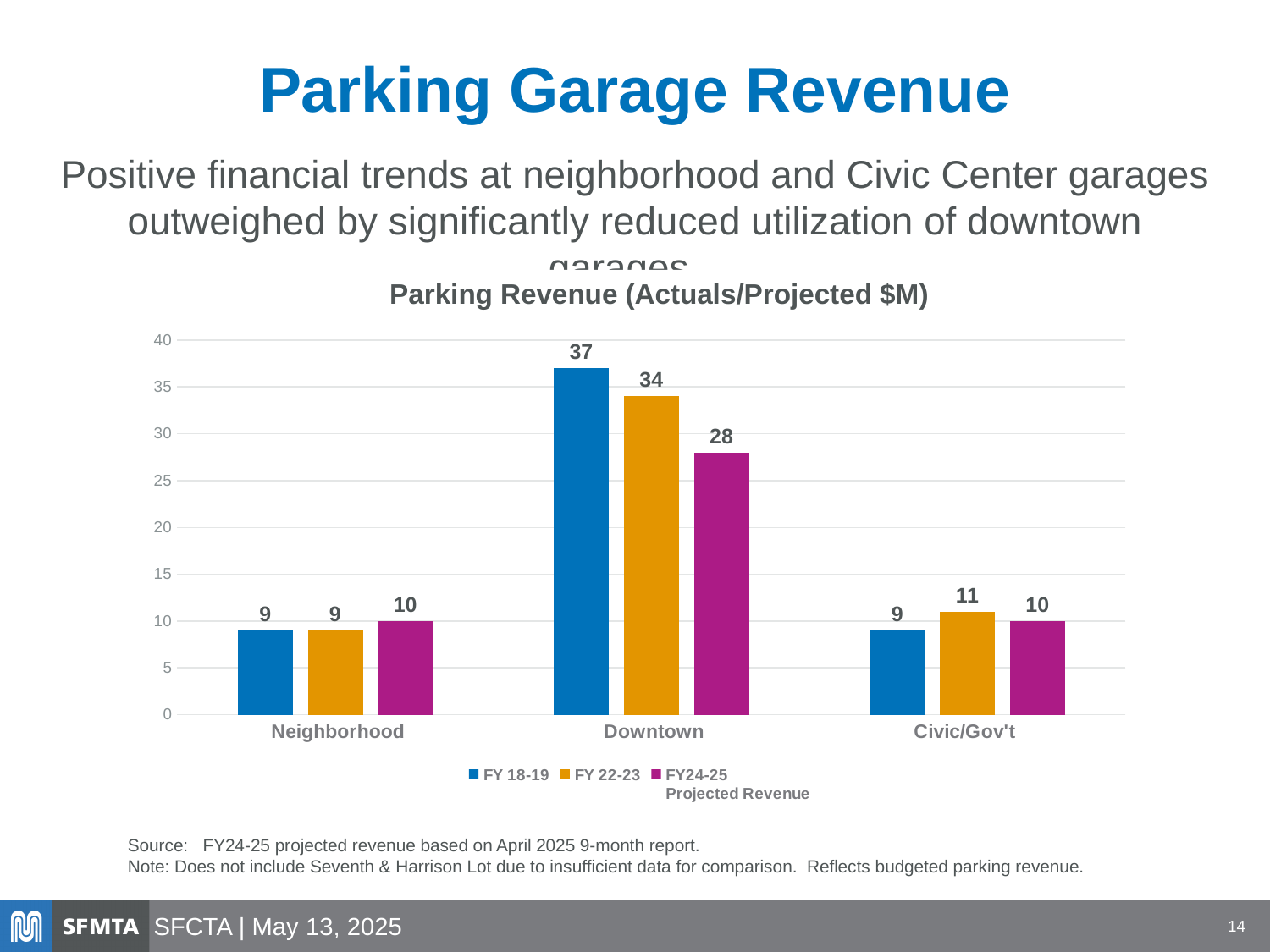

# Parking Garage Revenue
Positive financial trends at neighborhood and Civic Center garages outweighed by significantly reduced utilization of downtown garages.
Parking Revenue (Actuals/Projected $M)

### Chart

| Category | FY 18-19 | FY 22-23 | FY24-25
Projected Revenue |
|---|---|---|---|
|  Neighborhood | 9.0 | 9.0 | 10.0 |
|  Downtown | 37.0 | 34.0 | 28.0 |
| Civic/Gov't  | 9.0 | 11.0 | 10.0 |
Source:   FY24-25 projected revenue based on April 2025 9-month report.
Note: Does not include Seventh & Harrison Lot due to insufficient data for comparison.  Reflects budgeted parking revenue.
14